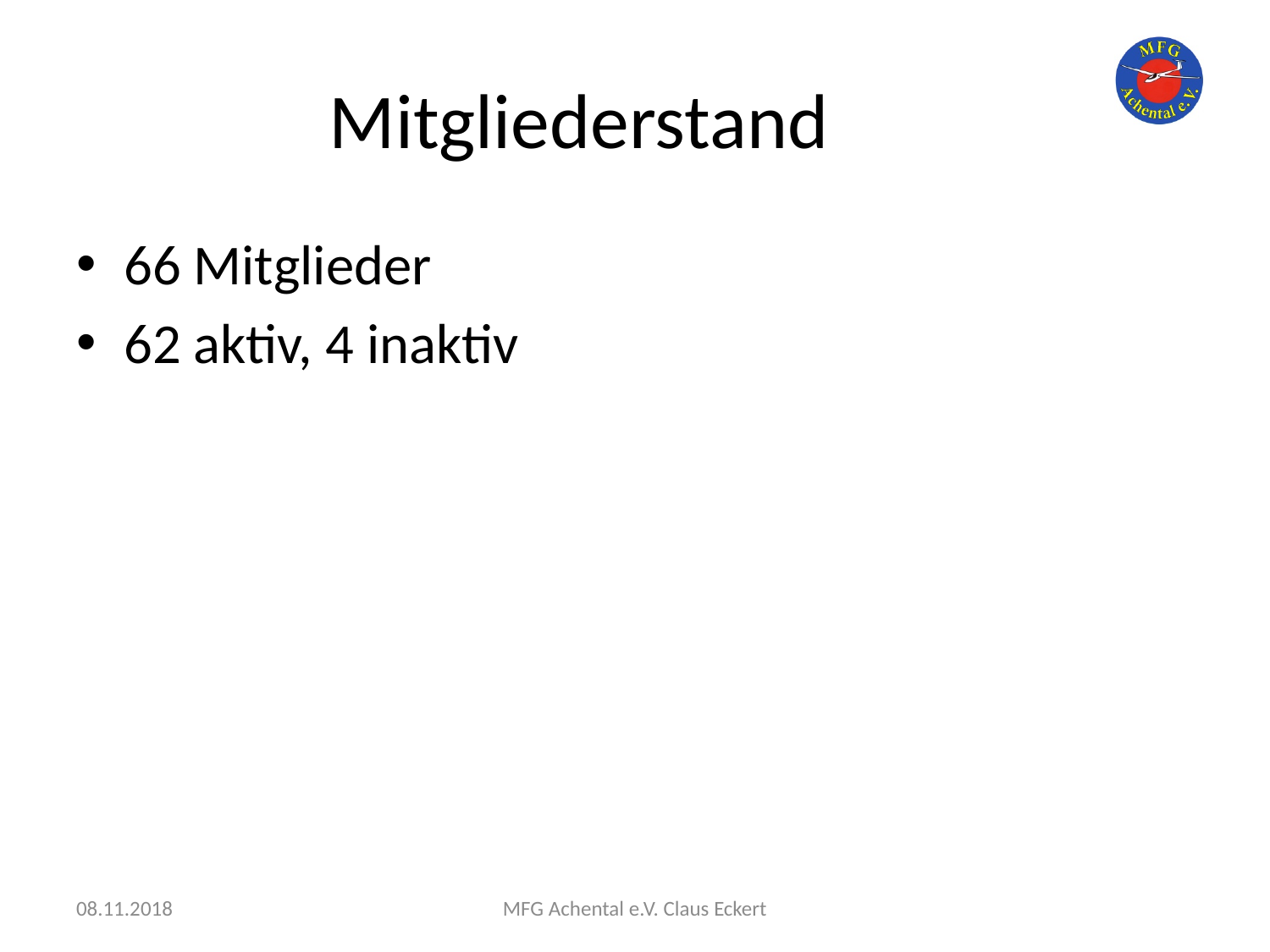

# Mitgliederstand
66 Mitglieder
62 aktiv, 4 inaktiv
08.11.2018
MFG Achental e.V. Claus Eckert